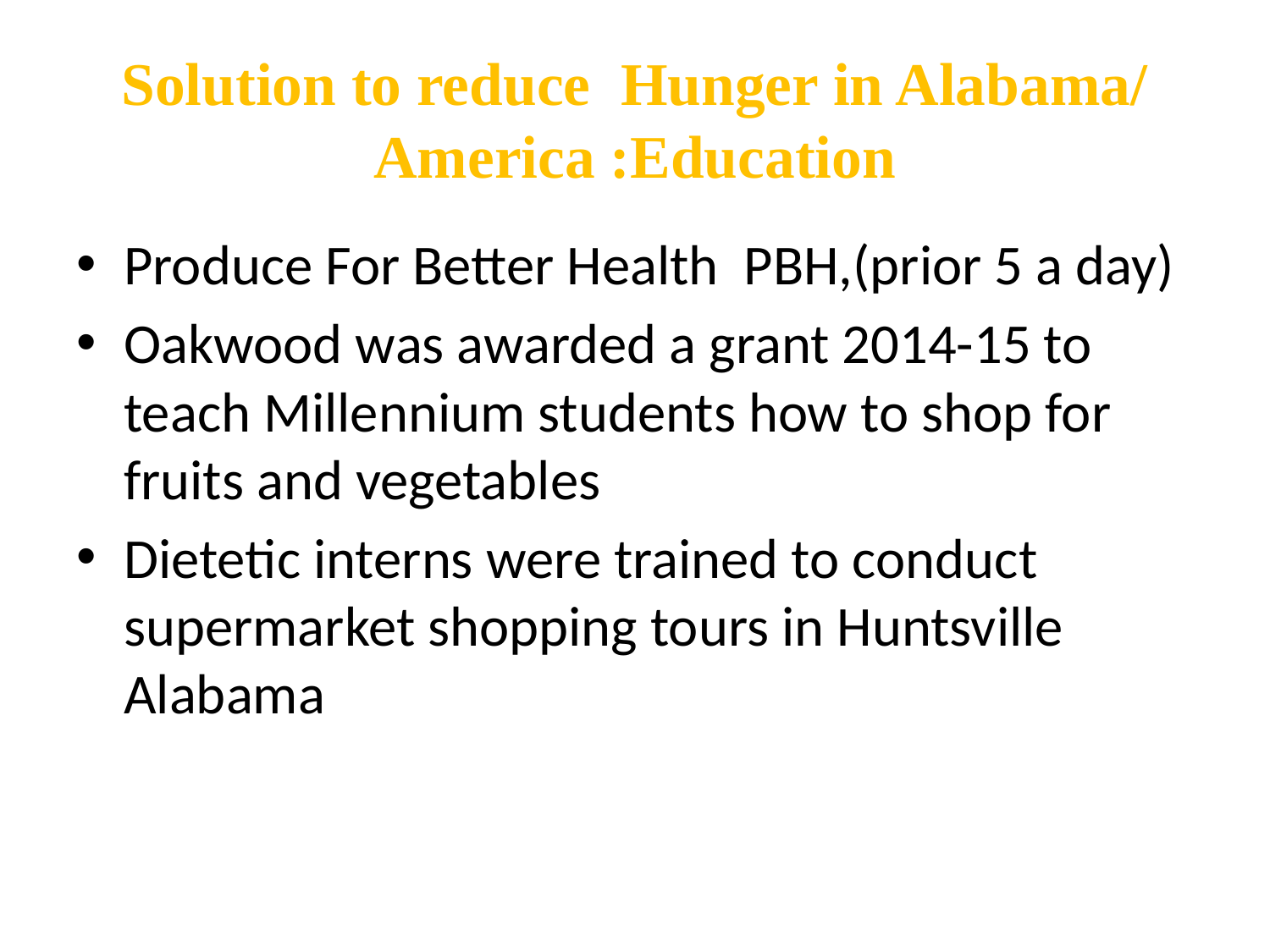

# Solution to reduce  Hunger in Alabama/ America :Education
Produce For Better Health  PBH,(prior 5 a day)
Oakwood was awarded a grant 2014-15 to teach Millennium students how to shop for fruits and vegetables
Dietetic interns were trained to conduct supermarket shopping tours in Huntsville Alabama